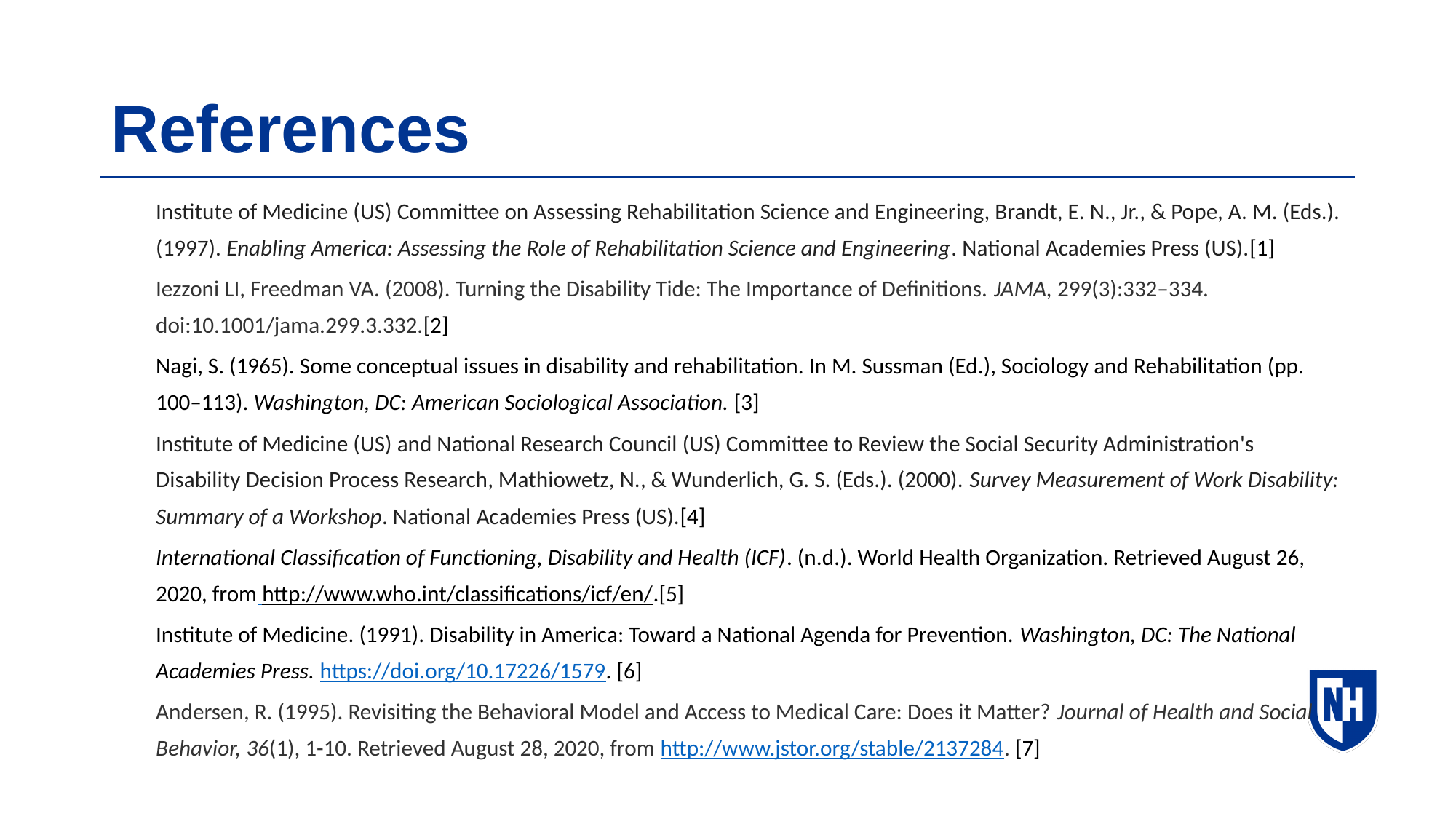

# References
Institute of Medicine (US) Committee on Assessing Rehabilitation Science and Engineering, Brandt, E. N., Jr., & Pope, A. M. (Eds.). (1997). Enabling America: Assessing the Role of Rehabilitation Science and Engineering. National Academies Press (US).[1]
Iezzoni LI, Freedman VA. (2008). Turning the Disability Tide: The Importance of Definitions. JAMA, 299(3):332–334. doi:10.1001/jama.299.3.332.[2]
Nagi, S. (1965). Some conceptual issues in disability and rehabilitation. In M. Sussman (Ed.), Sociology and Rehabilitation (pp. 100–113). Washington, DC: American Sociological Association. [3]
Institute of Medicine (US) and National Research Council (US) Committee to Review the Social Security Administration's Disability Decision Process Research, Mathiowetz, N., & Wunderlich, G. S. (Eds.). (2000). Survey Measurement of Work Disability: Summary of a Workshop. National Academies Press (US).[4]
International Classification of Functioning, Disability and Health (ICF). (n.d.). World Health Organization. Retrieved August 26, 2020, from http://www.who.int/classifications/icf/en/.[5]
Institute of Medicine. (1991). Disability in America: Toward a National Agenda for Prevention. Washington, DC: The National Academies Press. https://doi.org/10.17226/1579. [6]
Andersen, R. (1995). Revisiting the Behavioral Model and Access to Medical Care: Does it Matter? Journal of Health and Social Behavior, 36(1), 1-10. Retrieved August 28, 2020, from http://www.jstor.org/stable/2137284. [7]